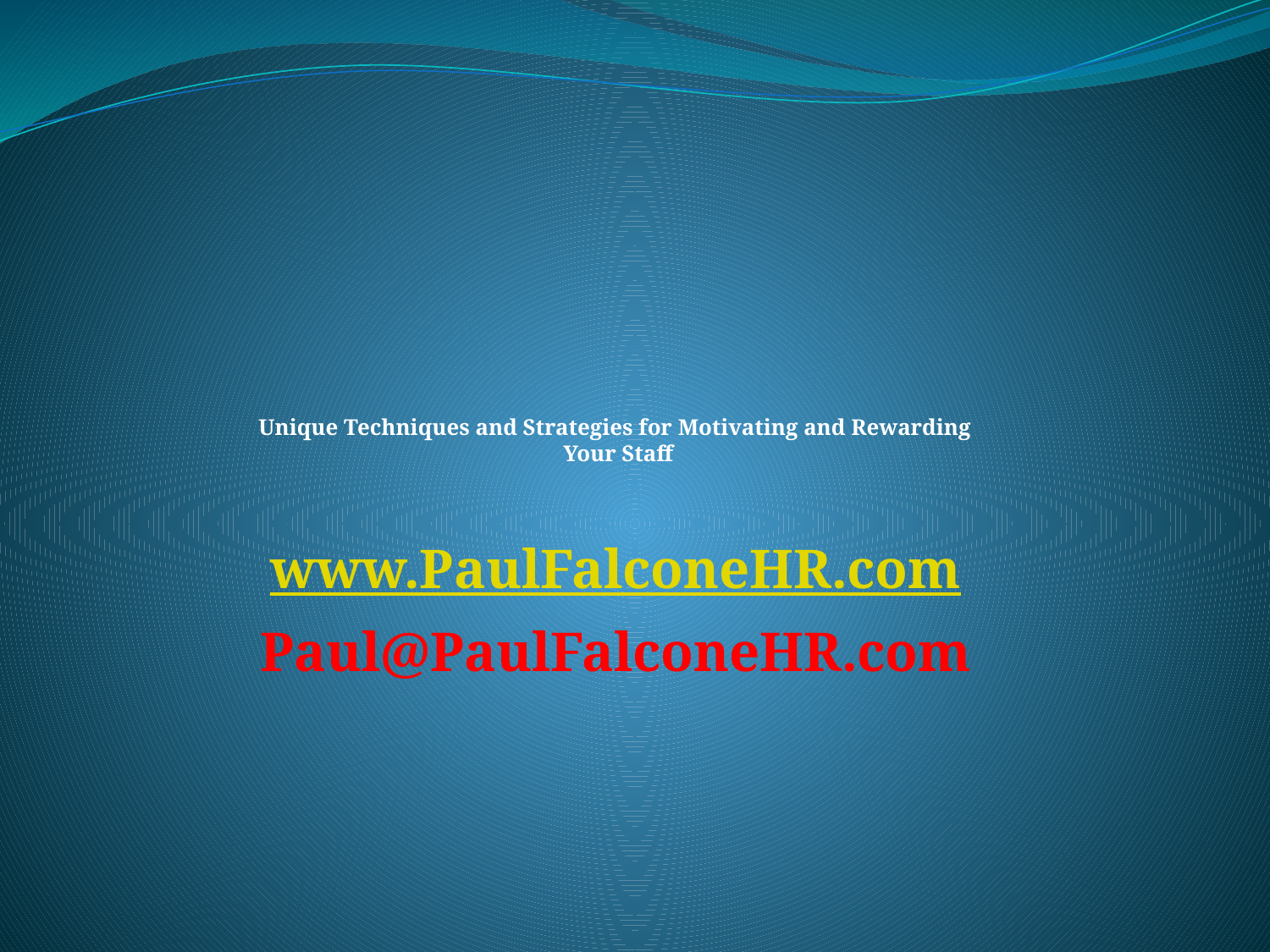

# Unique Techniques and Strategies for Motivating and Rewarding Your Staff

www.PaulFalconeHR.com
Paul@PaulFalconeHR.com